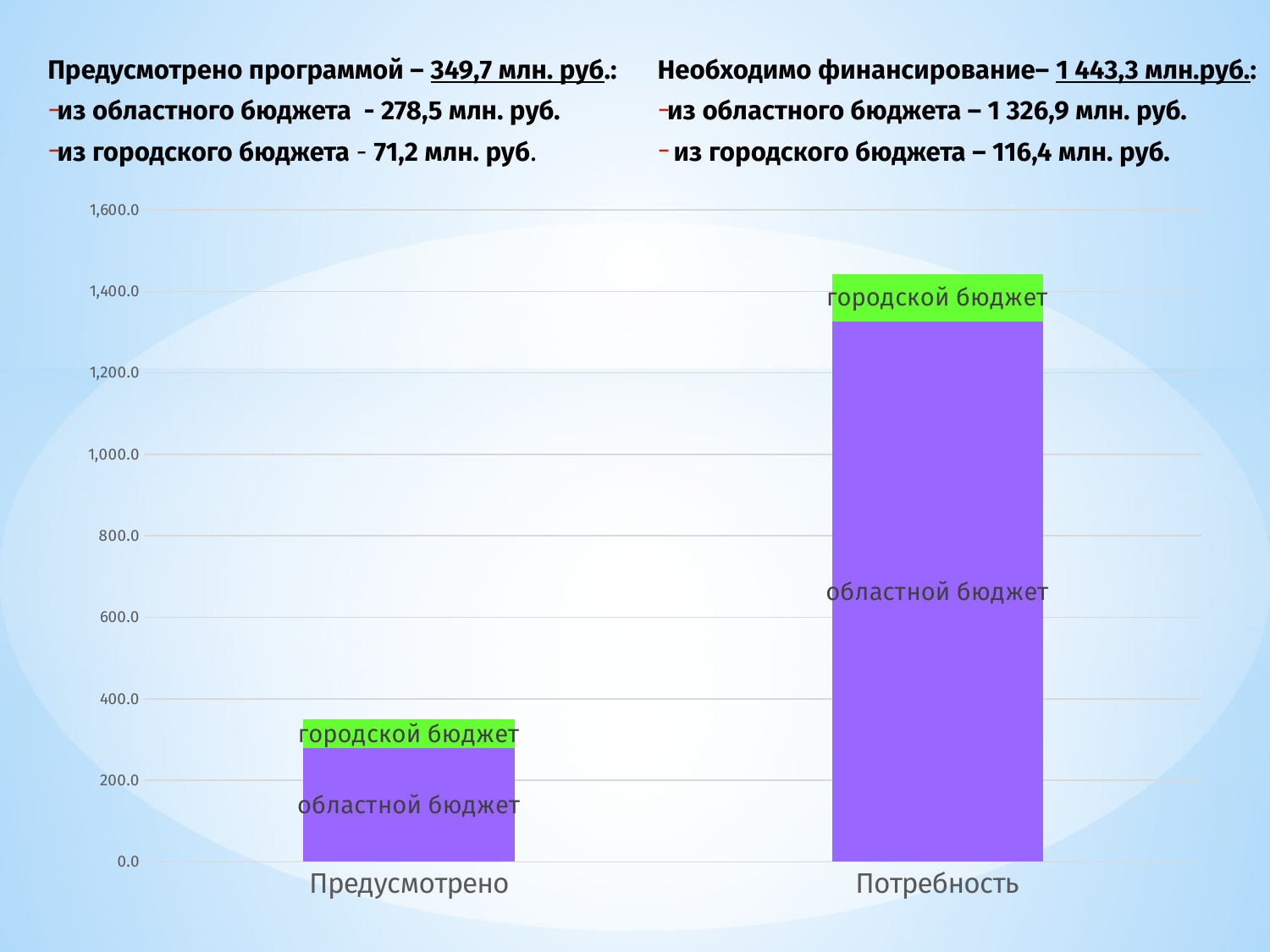

Предусмотрено программой – 349,7 млн. руб.:
из областного бюджета  - 278,5 млн. руб.
из городского бюджета - 71,2 млн. руб.

Необходимо финансирование– 1 443,3 млн.руб.:
из областного бюджета – 1 326,9 млн. руб.
 из городского бюджета – 116,4 млн. руб.

### Chart

| Category | областной бюджет | городской бюджет |
|---|---|---|
| Предусмотрено | 278.5 | 71.2 |
| Потребность | 1326.9 | 116.4 |